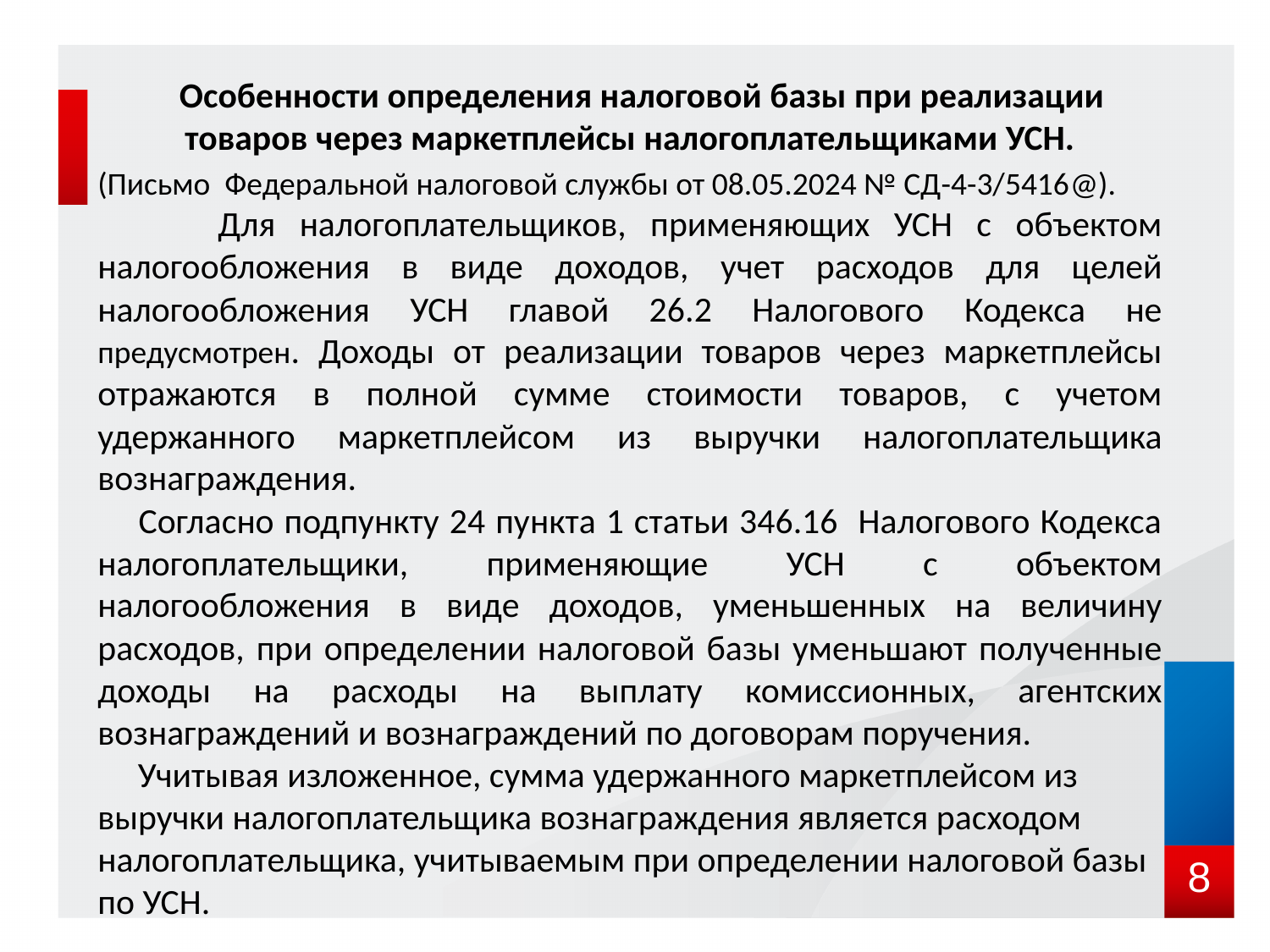

Особенности определения налоговой базы при реализации товаров через маркетплейсы налогоплательщиками УСН.
(Письмо  Федеральной налоговой службы от 08.05.2024 № СД-4-3/5416@).
     Для налогоплательщиков, применяющих УСН с объектом налогообложения в виде доходов, учет расходов для целей налогообложения УСН главой 26.2 Налогового Кодекса не предусмотрен. Доходы от реализации товаров через маркетплейсы отражаются в полной сумме стоимости товаров, с учетом удержанного маркетплейсом из выручки налогоплательщика вознаграждения.
    Согласно подпункту 24 пункта 1 статьи 346.16  Налогового Кодекса налогоплательщики, применяющие УСН с объектом налогообложения в виде доходов, уменьшенных на величину расходов, при определении налоговой базы уменьшают полученные доходы на расходы на выплату комиссионных, агентских вознаграждений и вознаграждений по договорам поручения.
     Учитывая изложенное, сумма удержанного маркетплейсом из выручки налогоплательщика вознаграждения является расходом налогоплательщика, учитываемым при определении налоговой базы по УСН.

#

8